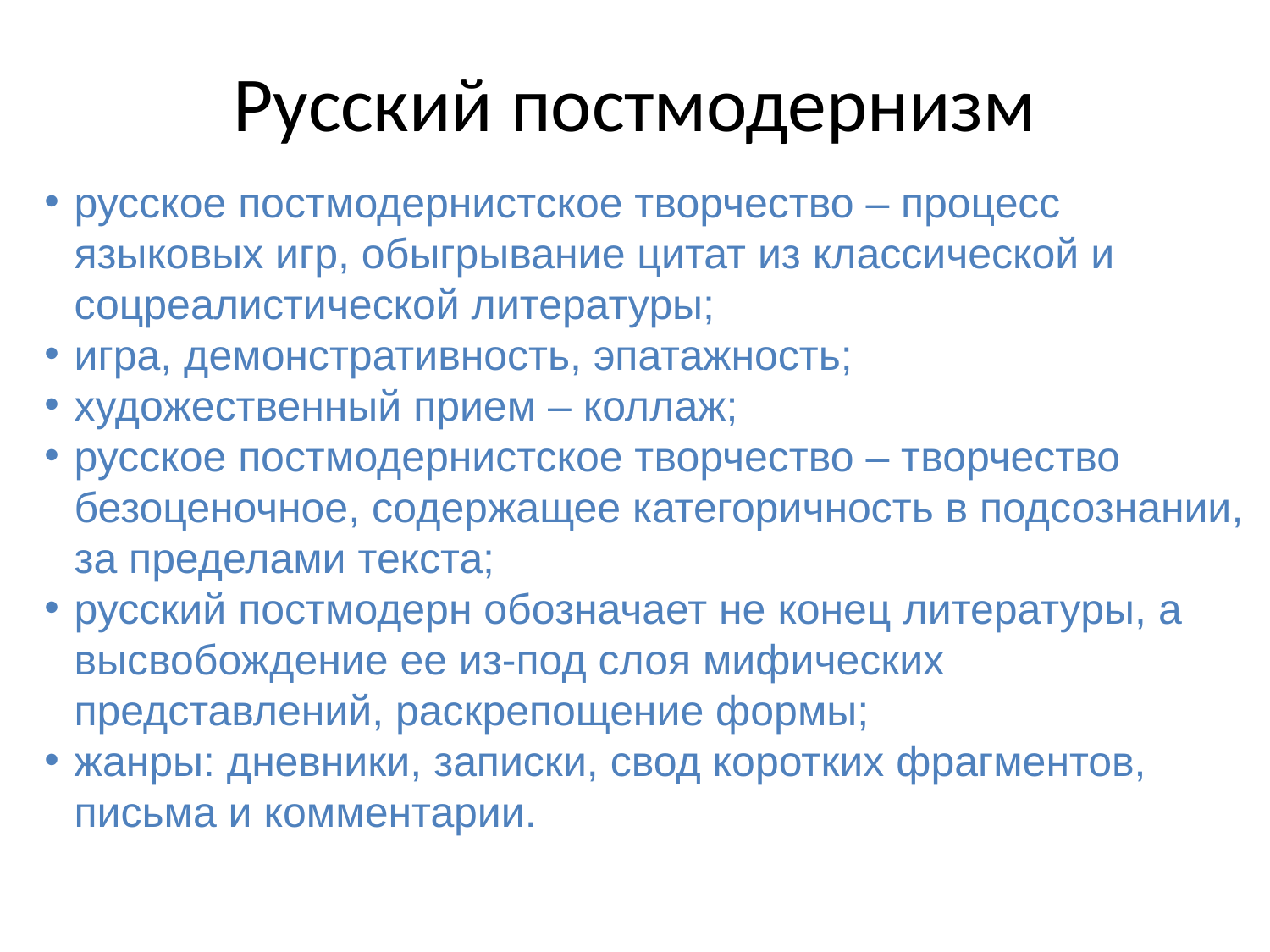

# Русский постмодернизм
русское постмодернистское творчество – процесс языковых игр, обыгрывание цитат из классической и соцреалистической литературы;
игра, демонстративность, эпатажность;
художественный прием – коллаж;
русское постмодернистское творчество – творчество безоценочное, содержащее категоричность в подсознании, за пределами текста;
русский постмодерн обозначает не конец литературы, а высвобождение ее из-под слоя мифических представлений, раскрепощение формы;
жанры: дневники, записки, свод коротких фрагментов, письма и комментарии.